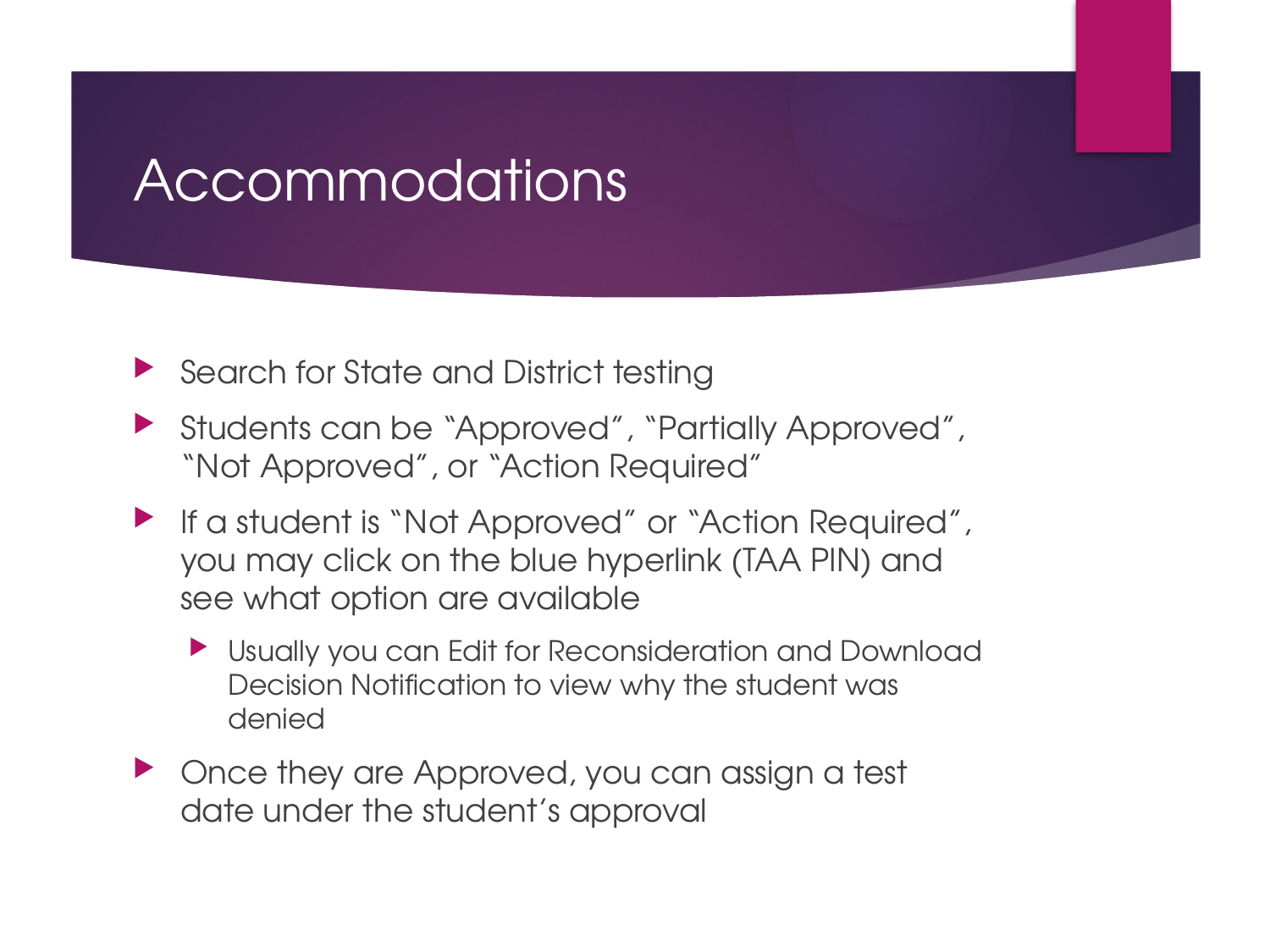

# Accommodations
Search for State and District testing
Students can be “Approved”, “Partially Approved”, “Not Approved”, or “Action Required”
If a student is “Not Approved” or “Action Required”, you may click on the blue hyperlink (TAA PIN) and see what option are available
Usually you can Edit for Reconsideration and Download Decision Notification to view why the student was denied
Once they are Approved, you can assign a test date under the student’s approval